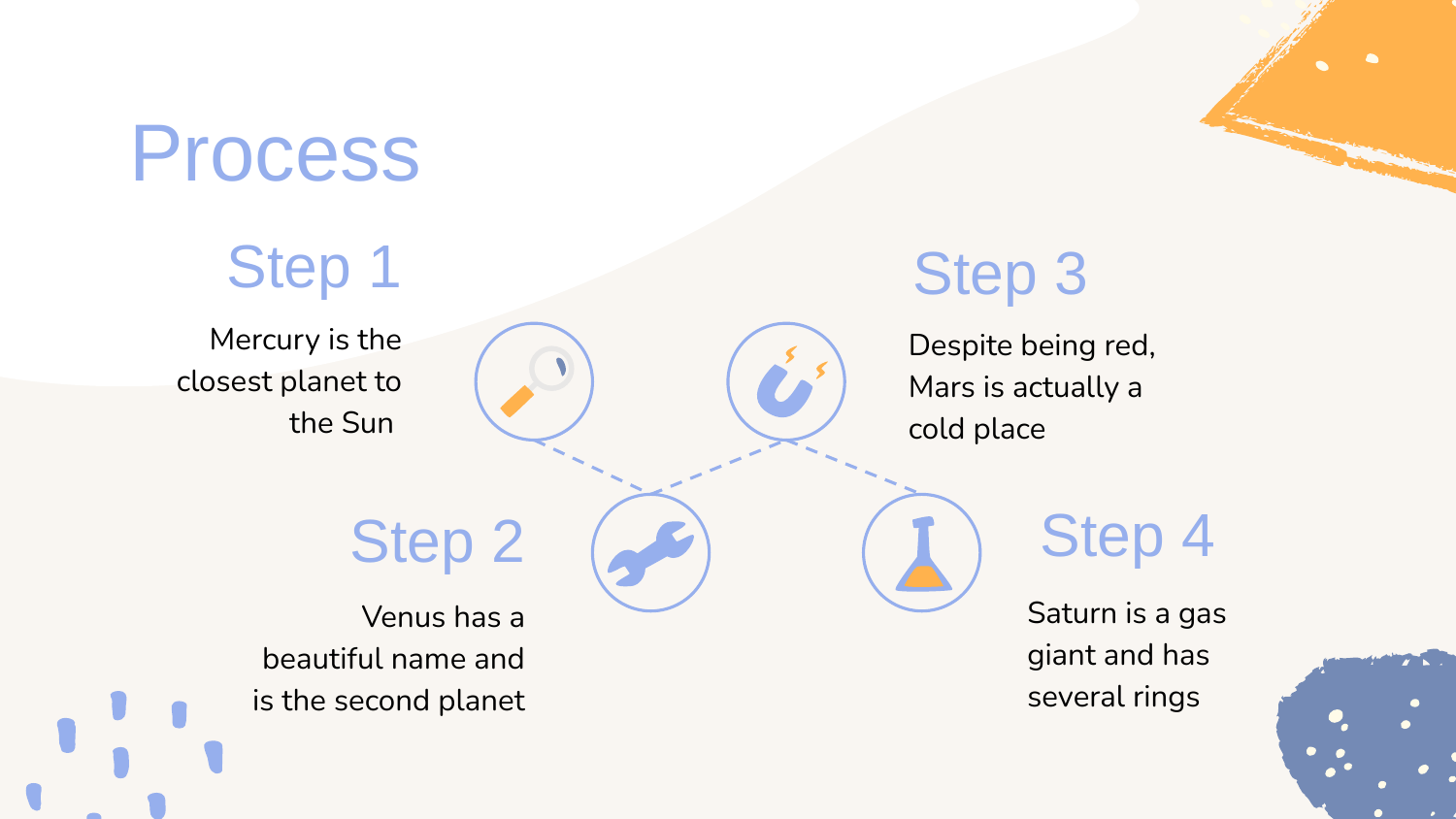

# Process
Step 1
Step 3
Mercury is the closest planet to the Sun
Despite being red, Mars is actually a cold place

Step 4
Step 2

Saturn is a gas giant and has several rings
Venus has a beautiful name and is the second planet